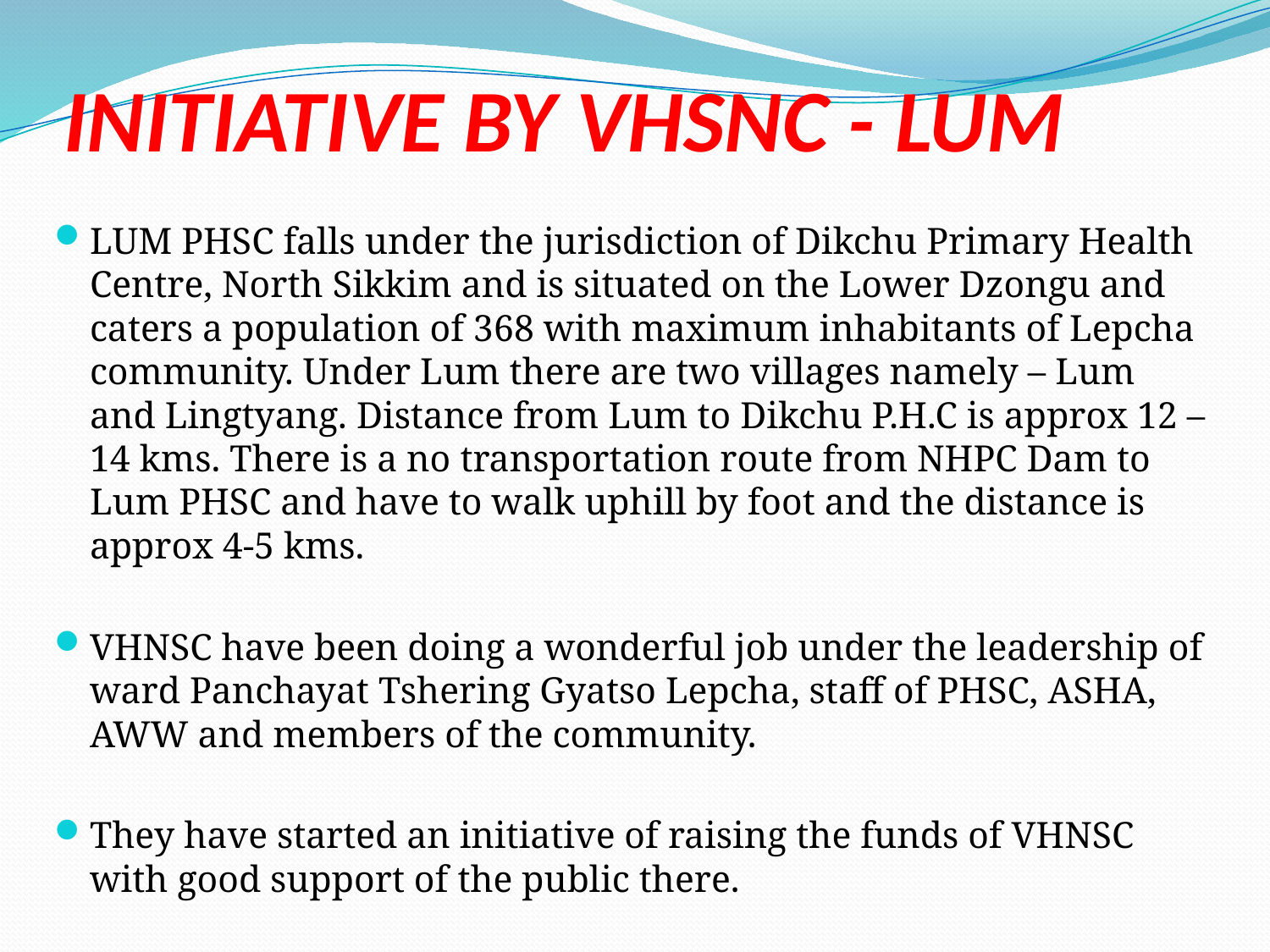

# INITIATIVE BY VHSNC - LUM
LUM PHSC falls under the jurisdiction of Dikchu Primary Health Centre, North Sikkim and is situated on the Lower Dzongu and caters a population of 368 with maximum inhabitants of Lepcha community. Under Lum there are two villages namely – Lum and Lingtyang. Distance from Lum to Dikchu P.H.C is approx 12 – 14 kms. There is a no transportation route from NHPC Dam to Lum PHSC and have to walk uphill by foot and the distance is approx 4-5 kms.

VHNSC have been doing a wonderful job under the leadership of ward Panchayat Tshering Gyatso Lepcha, staff of PHSC, ASHA, AWW and members of the community.

They have started an initiative of raising the funds of VHNSC with good support of the public there.